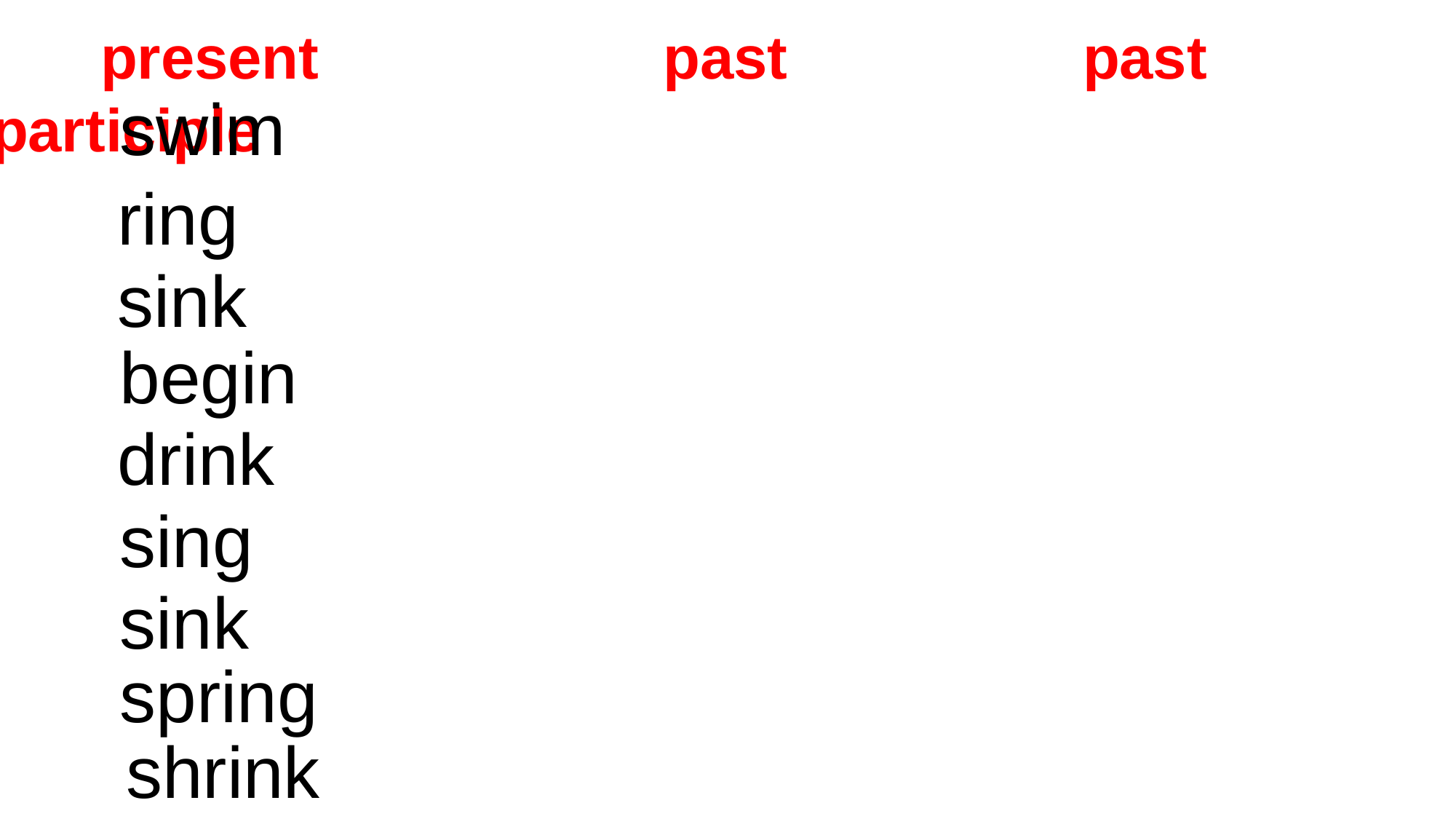

present			 past 			past participle
	swim
	ring
	sink
	begin
	drink
	sing
	sink
	spring
	shrink